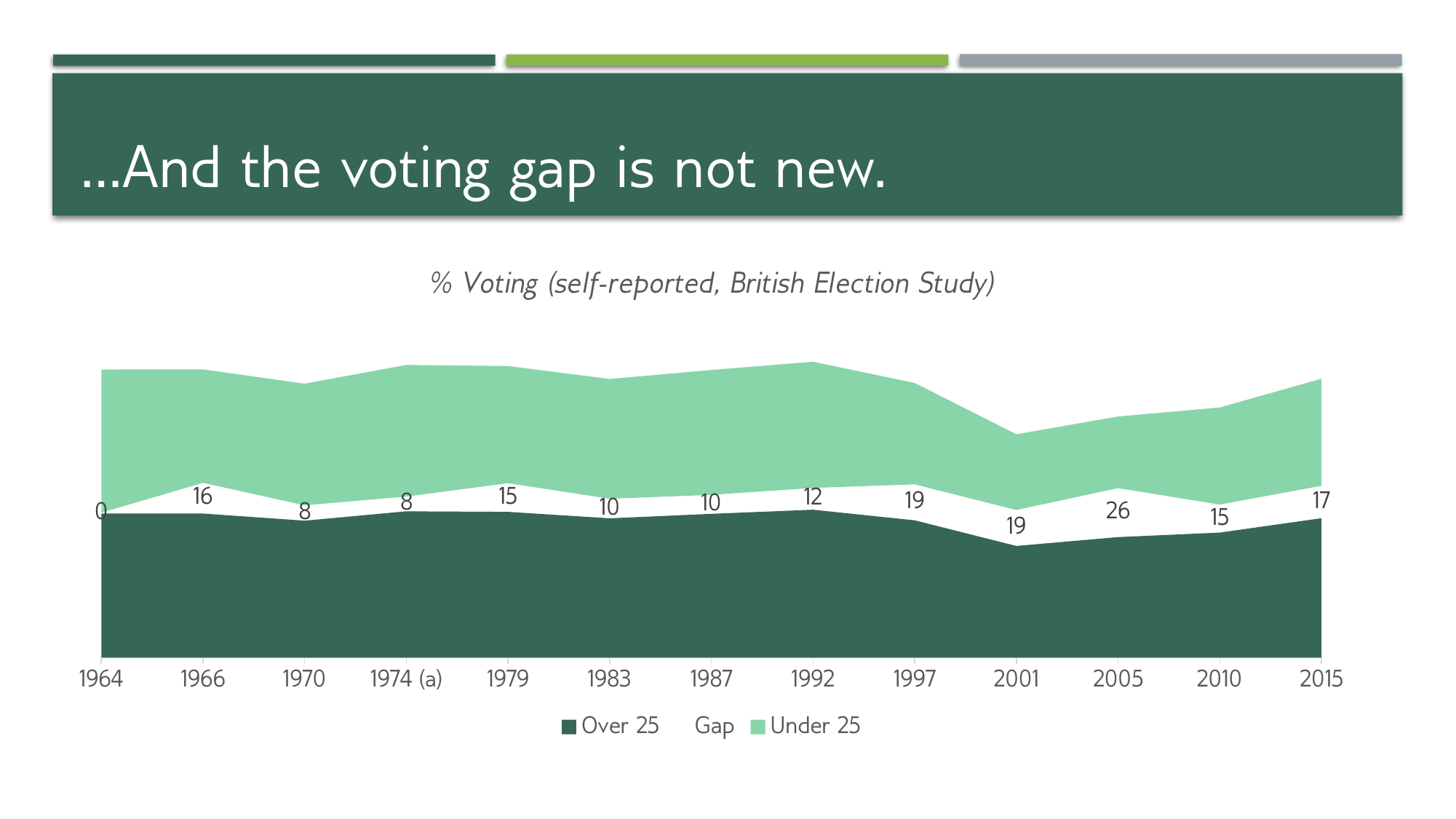

# …And the voting gap is not new.

### Chart

| Category |
|---|

### Chart: % Voting (self-reported, British Election Study)

| Category | Over 25 | Gap | Under 25 |
|---|---|---|---|
| 1964 | 76.88 | 0.47999999999999 | 76.4 |
| 1966 | 76.9 | 16.40000000000001 | 60.5 |
| 1970 | 73.1 | 8.19999999999999 | 64.9 |
| 1974 (a) | 78.08 | 7.879999999999996 | 70.2 |
| 1979 | 77.8 | 15.29999999999998 | 62.5 |
| 1983 | 74.34 | 10.44 | 63.9 |
| 1987 | 76.74000000000002 | 10.14000000000001 | 66.6 |
| 1992 | 78.94 | 11.64 | 67.3 |
| 1997 | 73.28 | 19.18 | 54.1 |
| 2001 | 59.6 | 19.2 | 40.4 |
| 2005 | 64.34 | 26.14 | 38.2 |
| 2010 | 66.74 | 14.94 | 51.8 |
| 2015 | 74.4 | 17.3 | 57.1 |